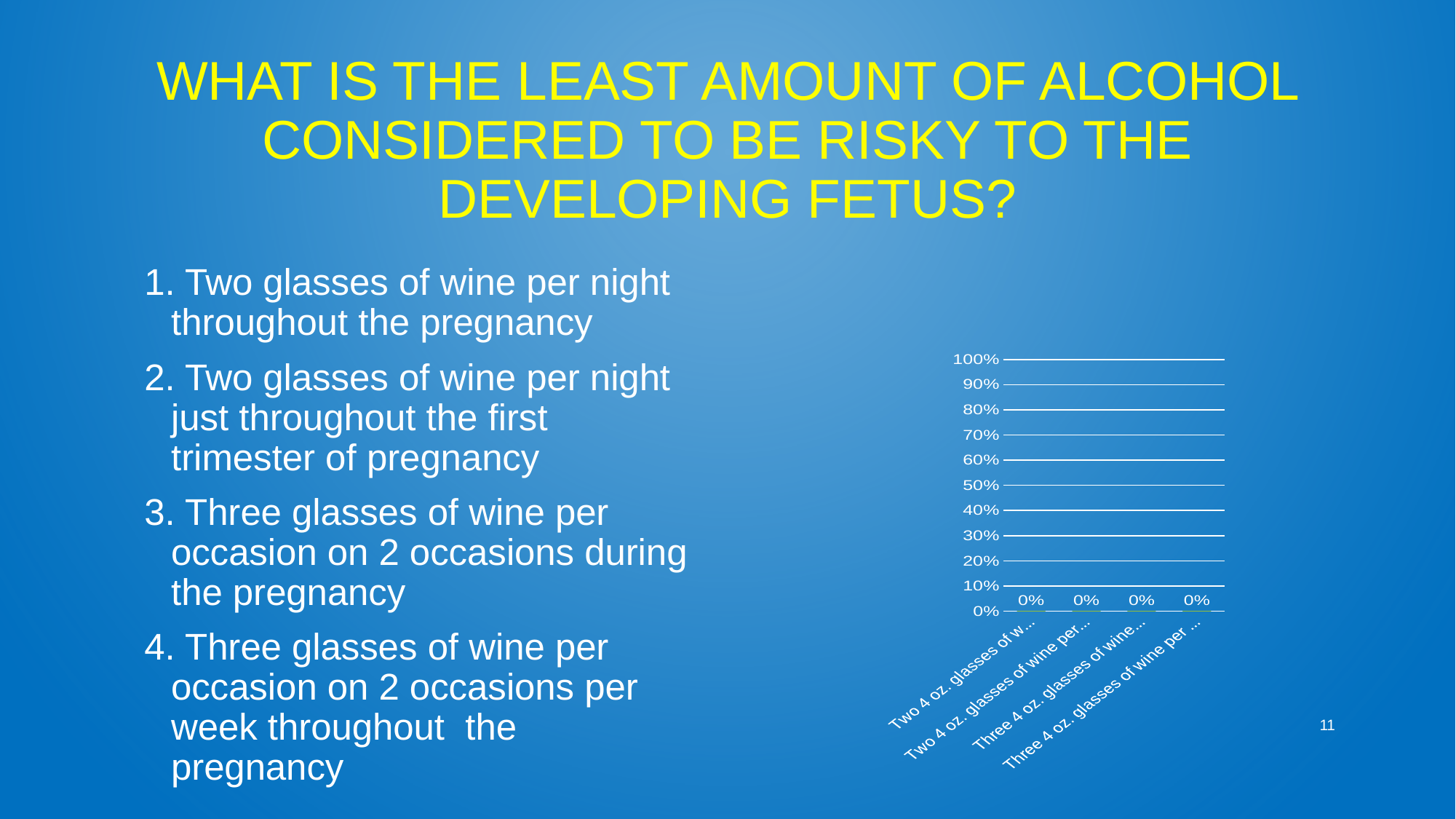

# What is the LEAST amount of alcohol considered to be risky to the developing fetus?

 Two glasses of wine per night throughout the pregnancy
 Two glasses of wine per night just throughout the first trimester of pregnancy
 Three glasses of wine per occasion on 2 occasions during the pregnancy
 Three glasses of wine per occasion on 2 occasions per week throughout  the pregnancy

### Chart

| Category | 003 |
|---|---|
|  Two 4 oz. glasses of wine per night throughout the pregnancy | 0.0 |
| Two 4 oz. glasses of wine per night just throughout the 1st trimester of pregnancy | 0.0 |
| Three 4 oz. glasses of wine per occasion on 2 occasions during the pregnancy | 0.0 |
| Three 4 oz. glasses of wine per occasion on 2 occasions per week throughout  the pregnancy  | 0.0 |
11